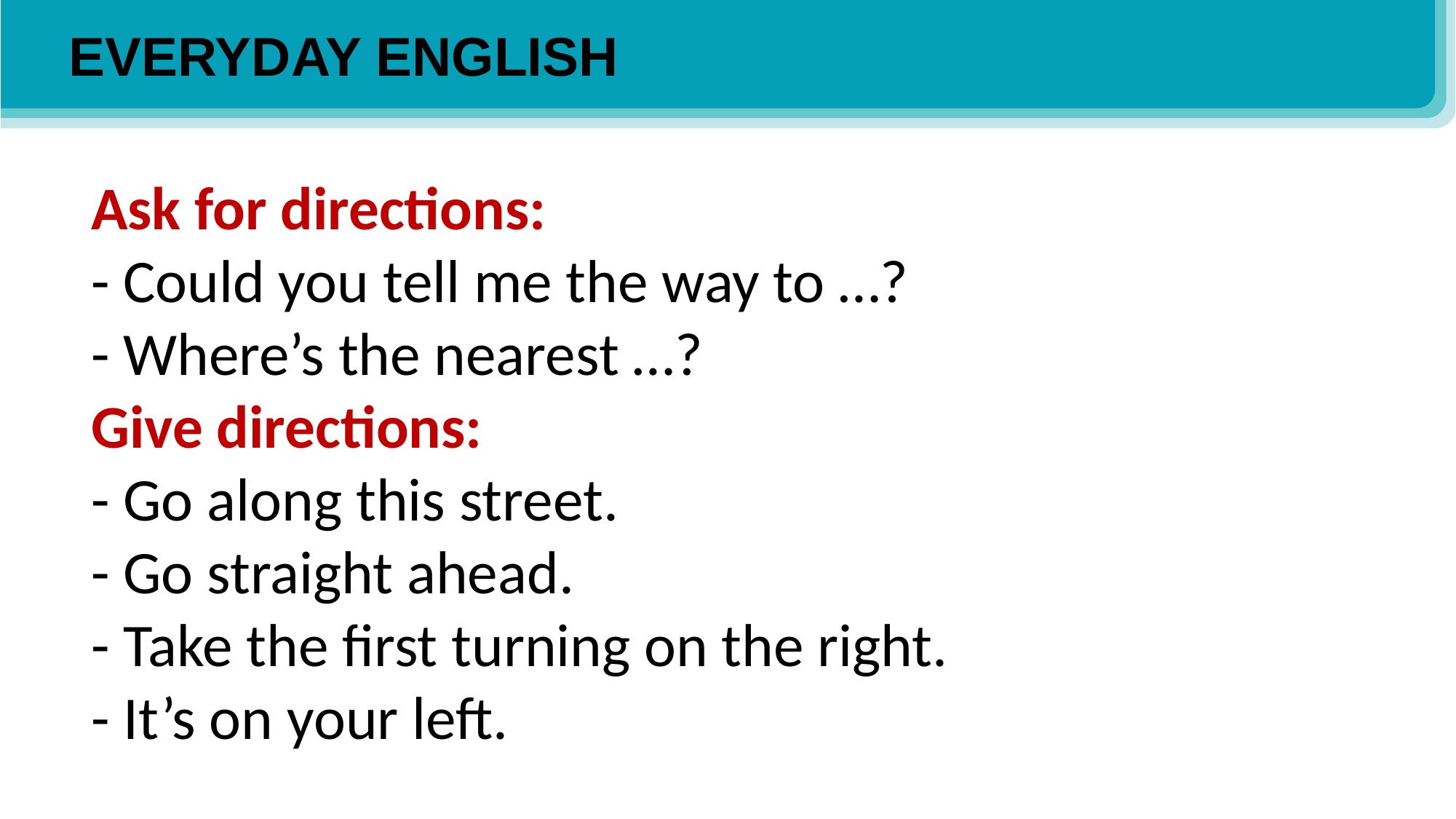

EVERYDAY ENGLISH
Ask for directions:
- Could you tell me the way to …?
- Where’s the nearest …?
Give directions:
- Go along this street.
- Go straight ahead.
- Take the first turning on the right.
- It’s on your left.